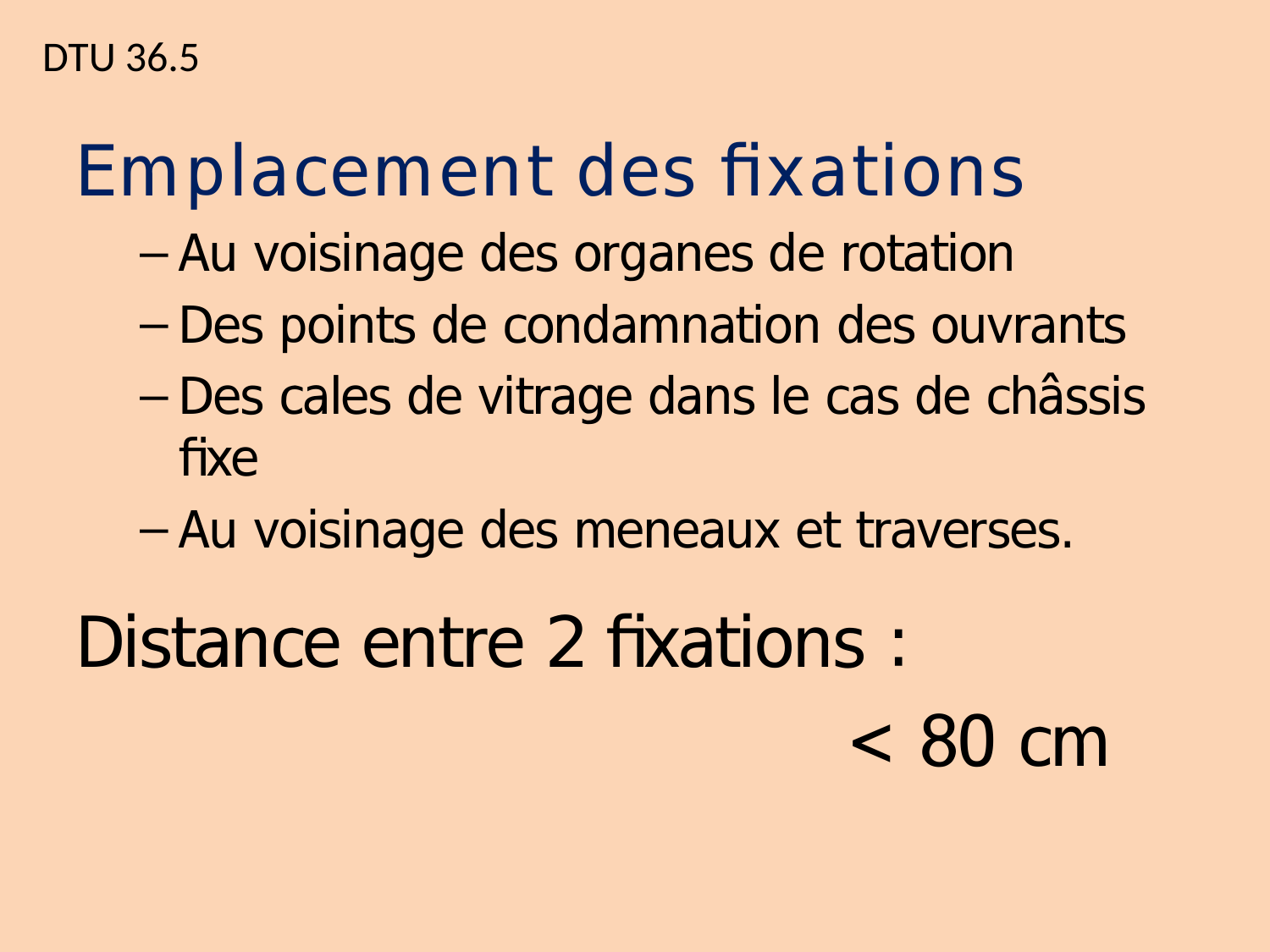

# DTU 36.5
Emplacement des fixations
Au voisinage des organes de rotation
Des points de condamnation des ouvrants
Des cales de vitrage dans le cas de châssis fixe
Au voisinage des meneaux et traverses.
Distance entre 2 fixations :
                                   < 80 cm